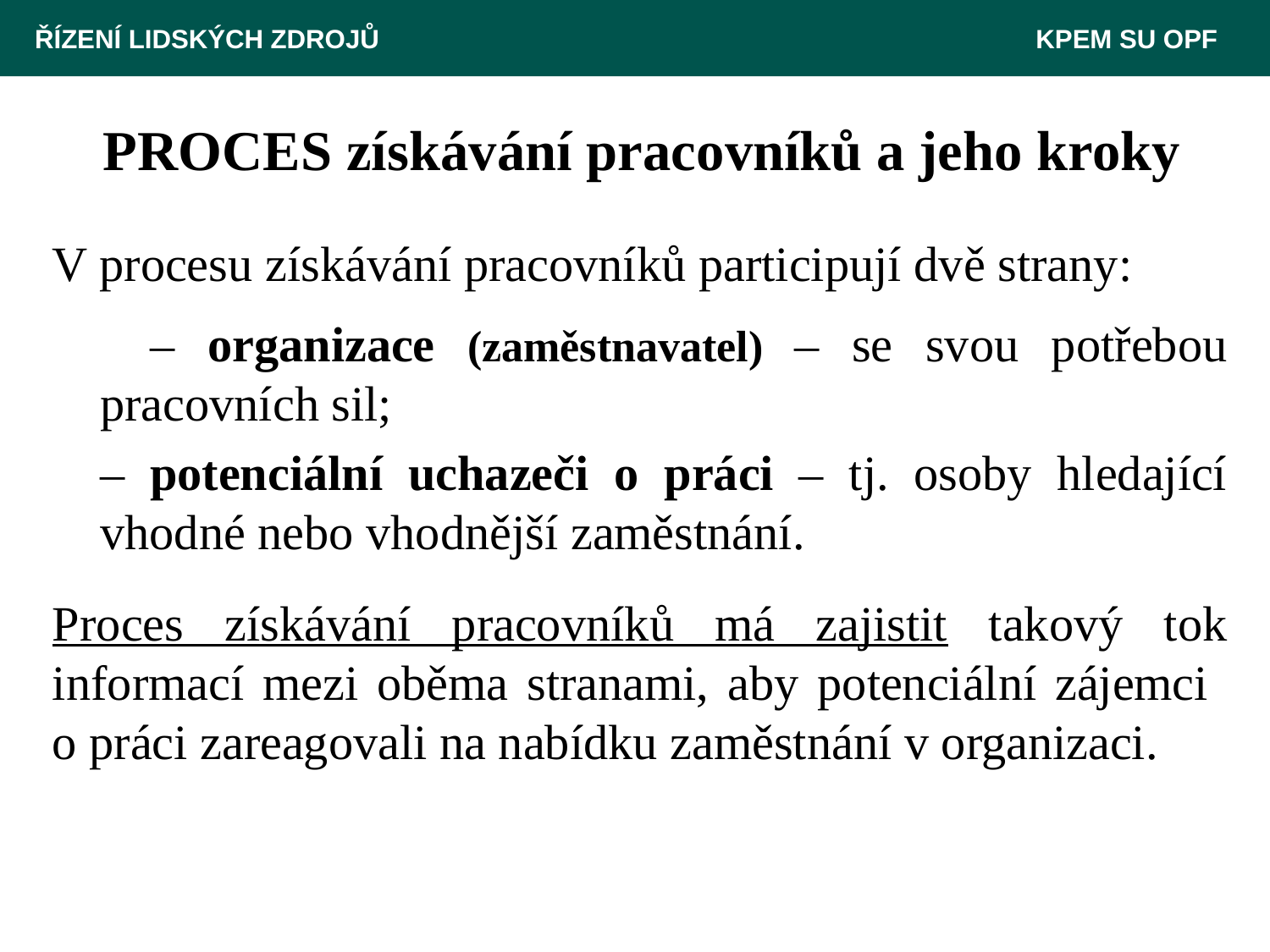

ŘÍZENÍ LIDSKÝCH ZDROJŮ 						 KPEM SU OPF
# PROCES získávání pracovníků a jeho kroky
V procesu získávání pracovníků participují dvě strany:
   – organizace (zaměstnavatel) – se svou potřebou pracovních sil;
	– potenciální uchazeči o práci – tj. osoby hledající vhodné nebo vhodnější zaměstnání.
Proces získávání pracovníků má zajistit takový tok informací mezi oběma stranami, aby potenciální zájemci
o práci zareagovali na nabídku zaměstnání v organizaci.